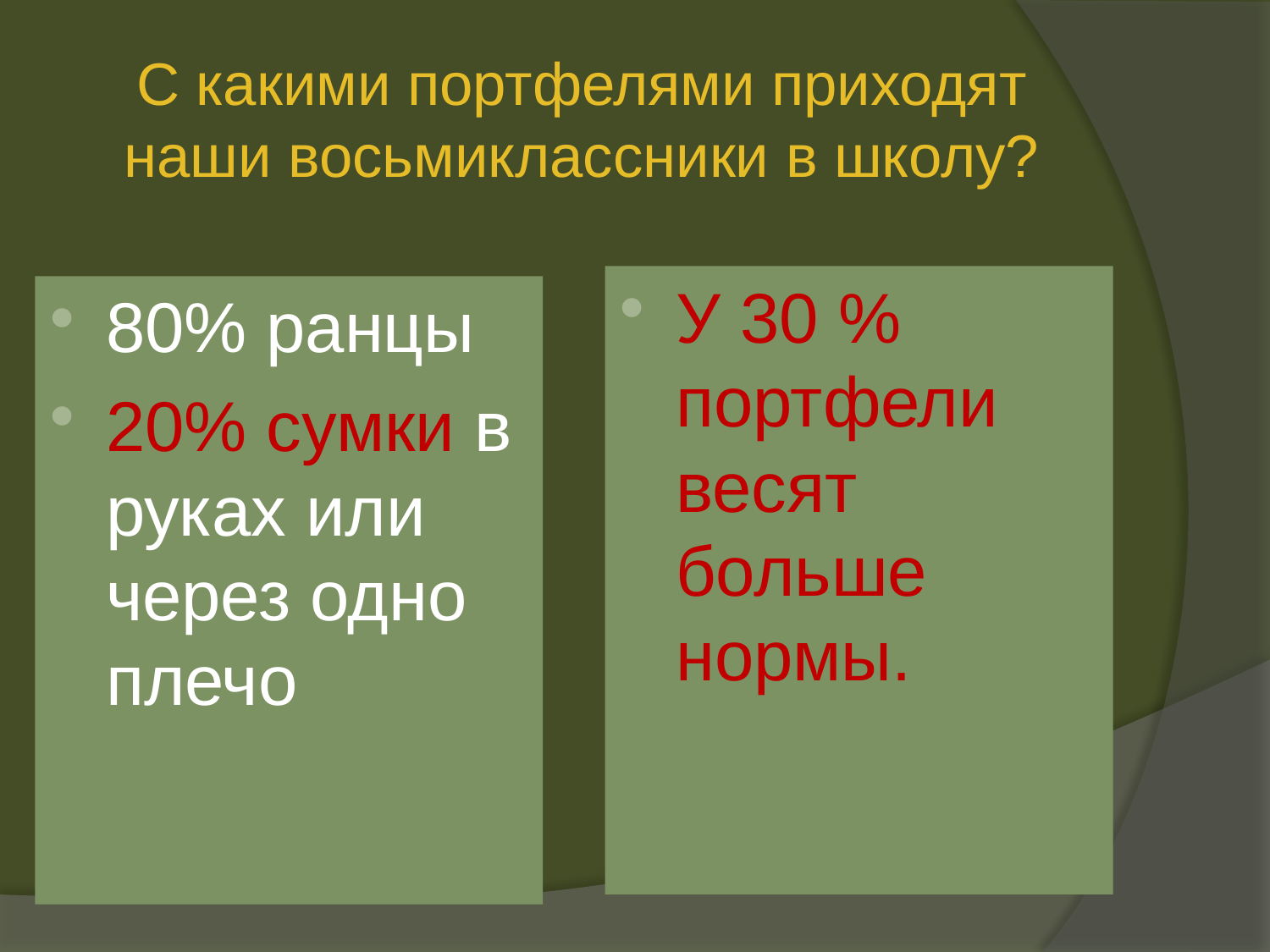

# С какими портфелями приходят наши восьмиклассники в школу?
У 30 % портфели весят больше нормы.
80% ранцы
20% сумки в руках или через одно плечо